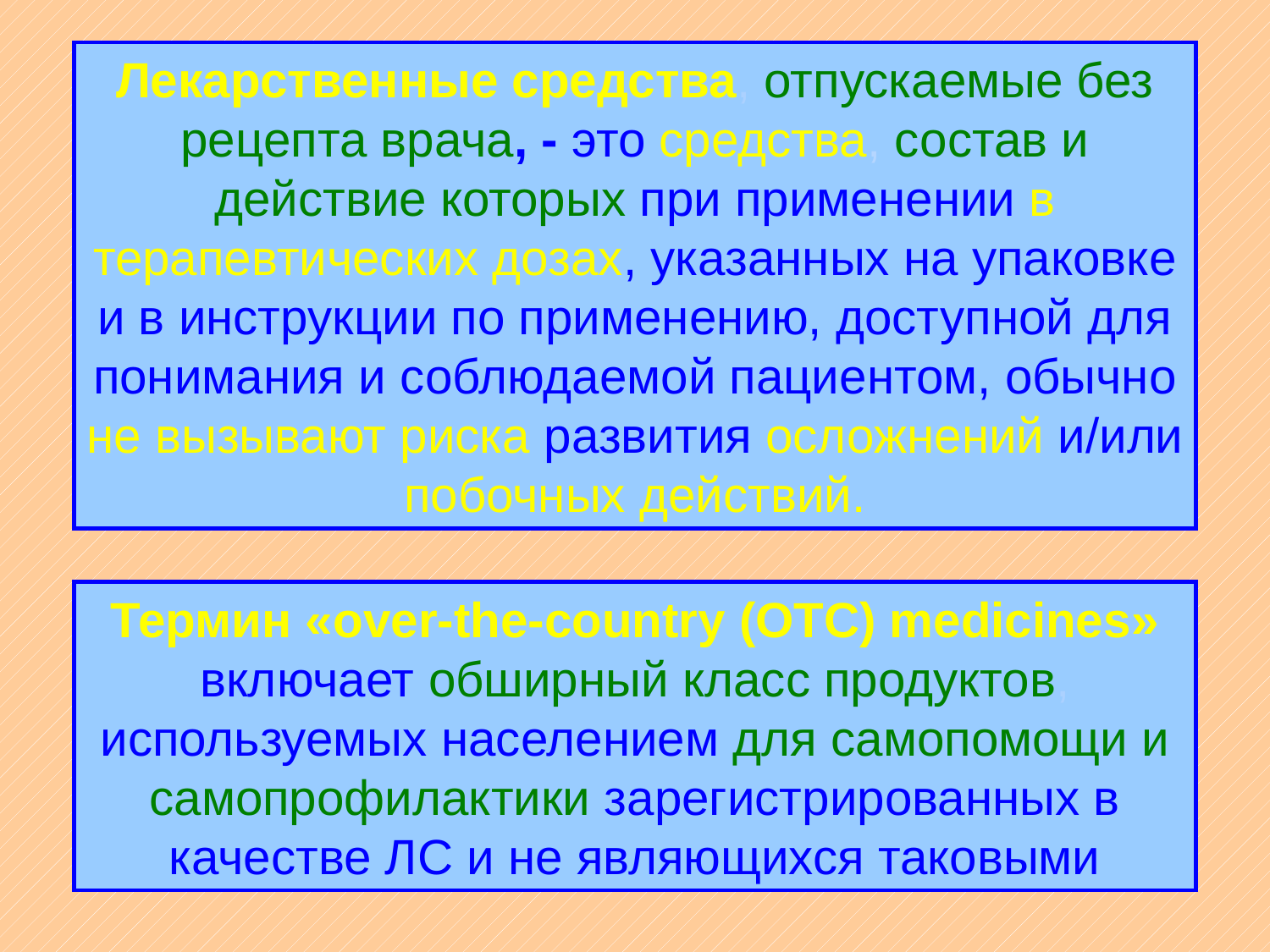

Лекарственные средства, отпускаемые без рецепта врача, - это средства, состав и действие которых при применении в терапевтических дозах, указанных на упаковке и в инструкции по применению, доступной для понимания и соблюдаемой пациентом, обычно не вызывают риска развития осложнений и/или побочных действий.
Термин «over-the-country (OTC) medicines» включает обширный класс продуктов, используемых населением для самопомощи и самопрофилактики зарегистрированных в качестве ЛС и не являющихся таковыми